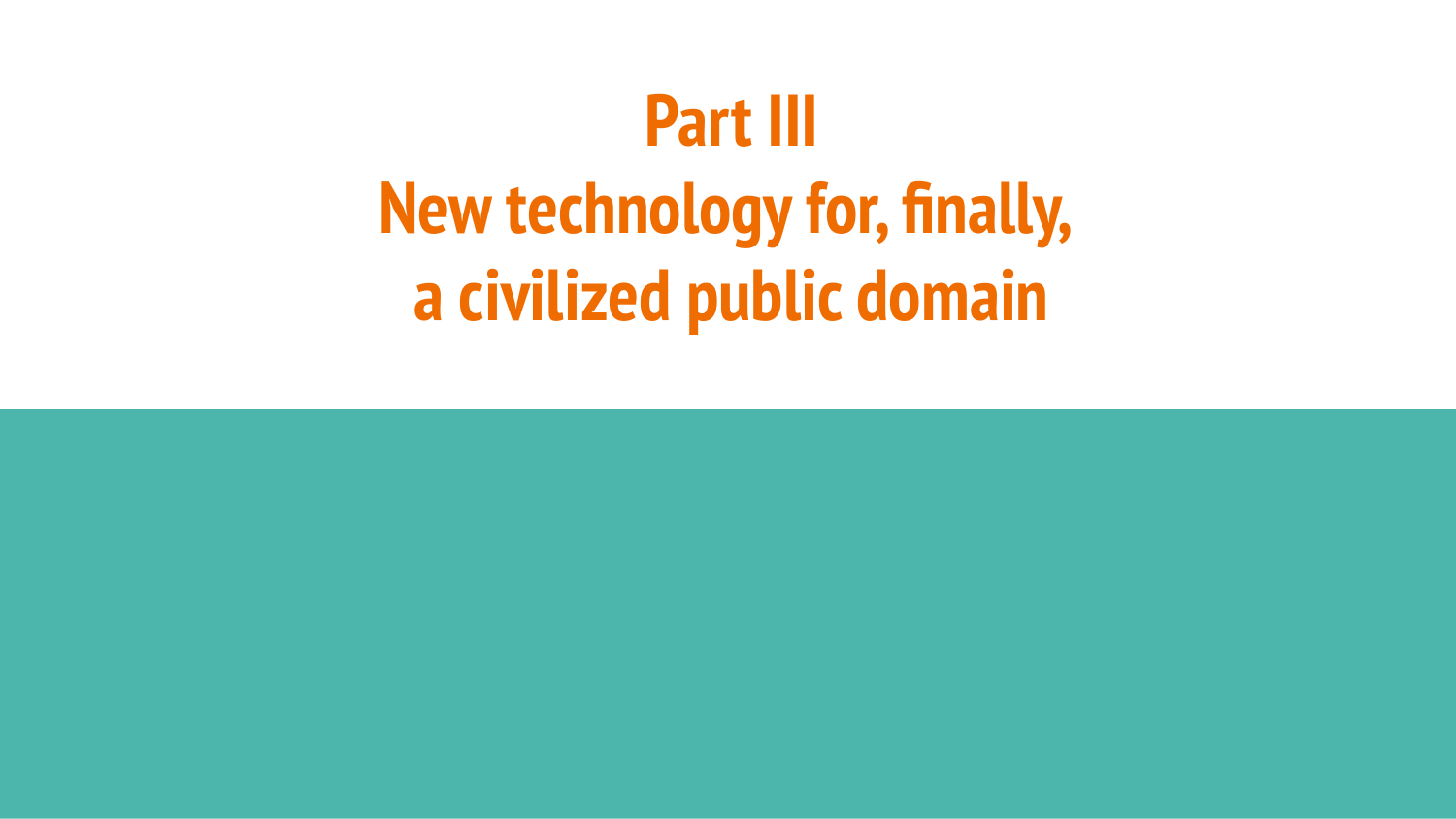

# Part III New technology for, finally, a civilized public domain